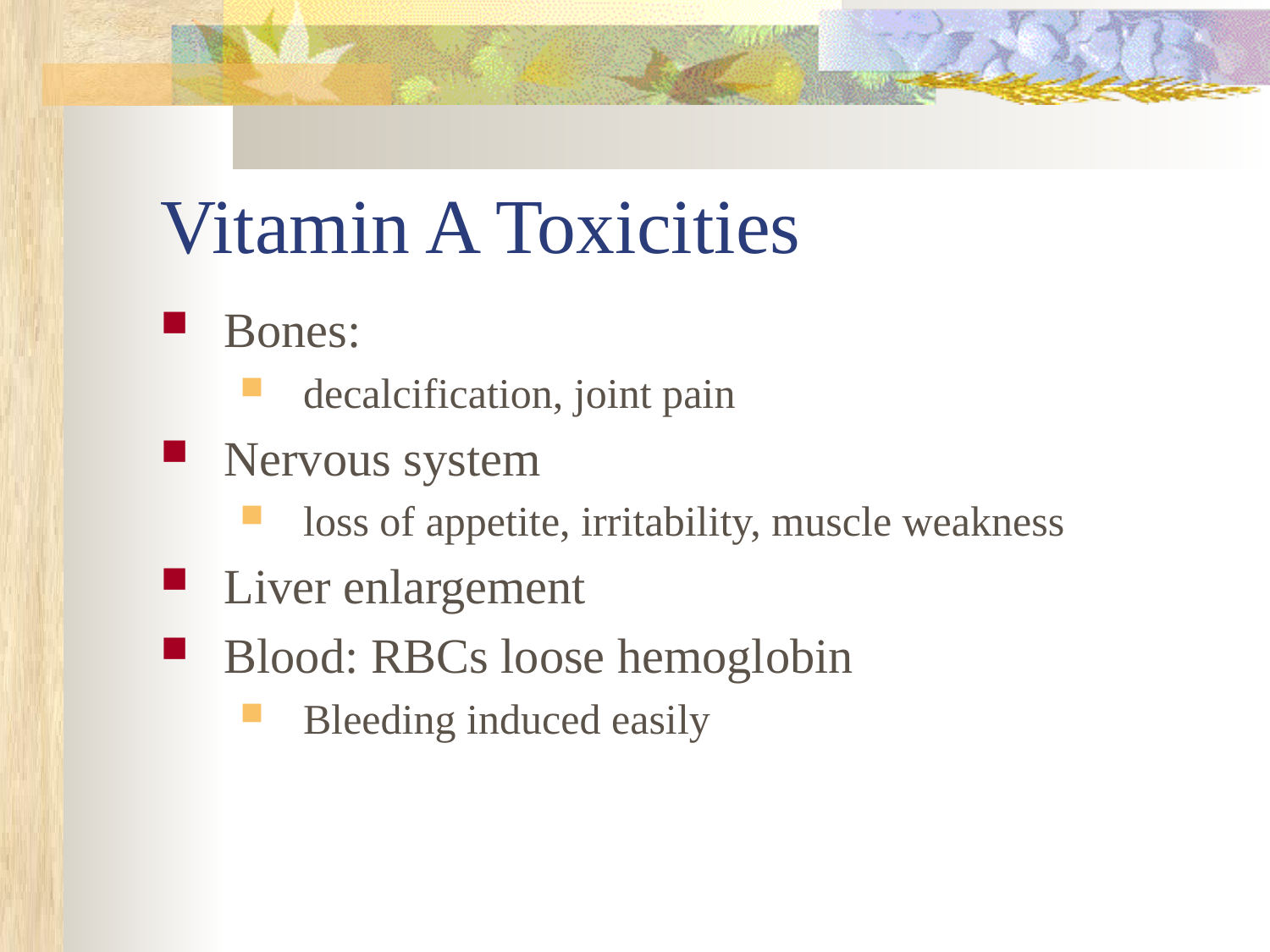

# Vitamin A Toxicities
Bones:
decalcification, joint pain
Nervous system
loss of appetite, irritability, muscle weakness
Liver enlargement
Blood: RBCs loose hemoglobin
Bleeding induced easily